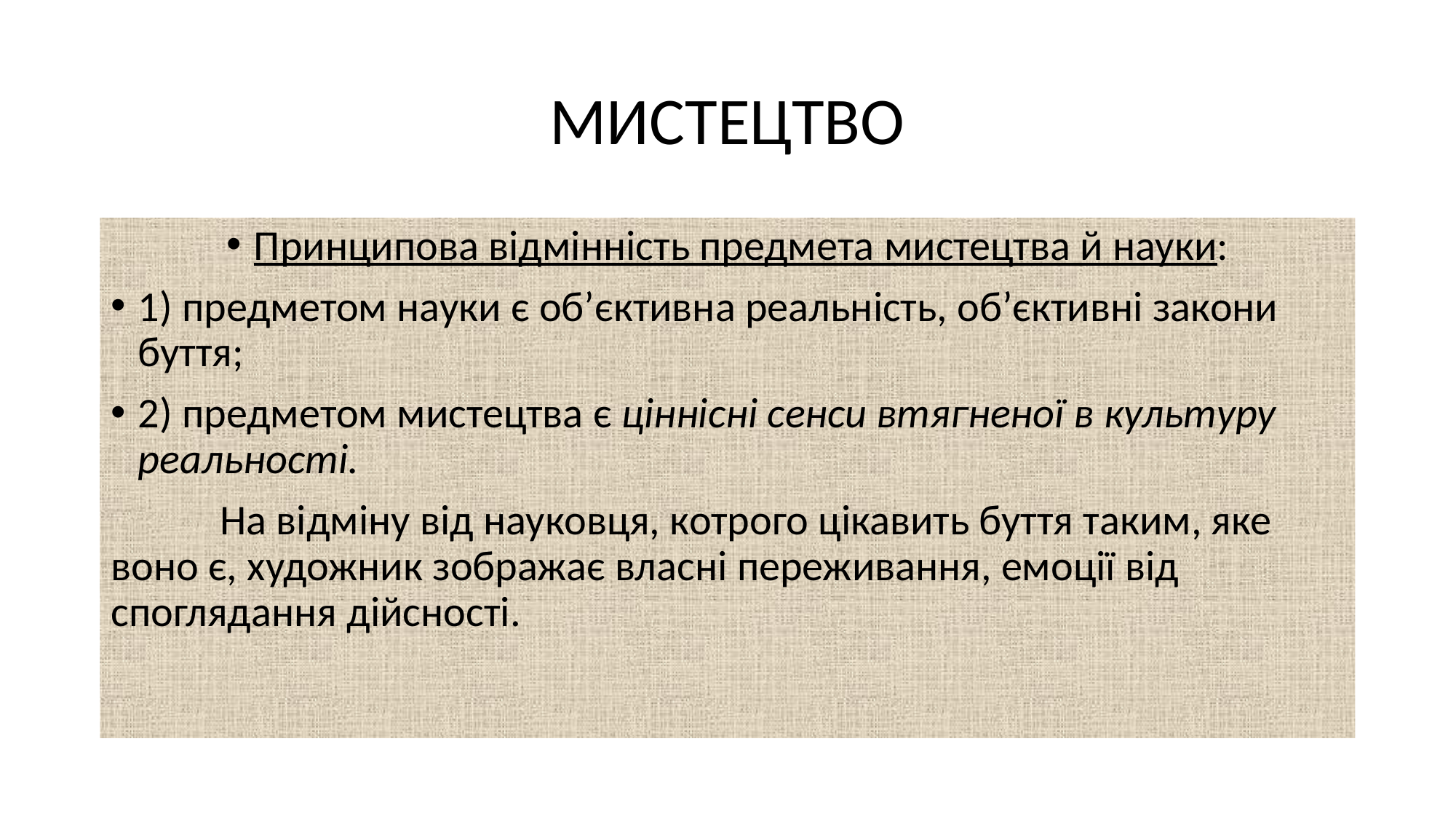

# МИСТЕЦТВО
Принципова відмінність предмета мистецтва й науки:
1) предметом науки є об’єктивна реальність, об’єктивні закони буття;
2) предметом мистецтва є ціннісні сенси втягненої в культуру реальності.
	На відміну від науковця, котрого цікавить буття таким, яке воно є, художник зображає власні переживання, емоції від споглядання дійсності.